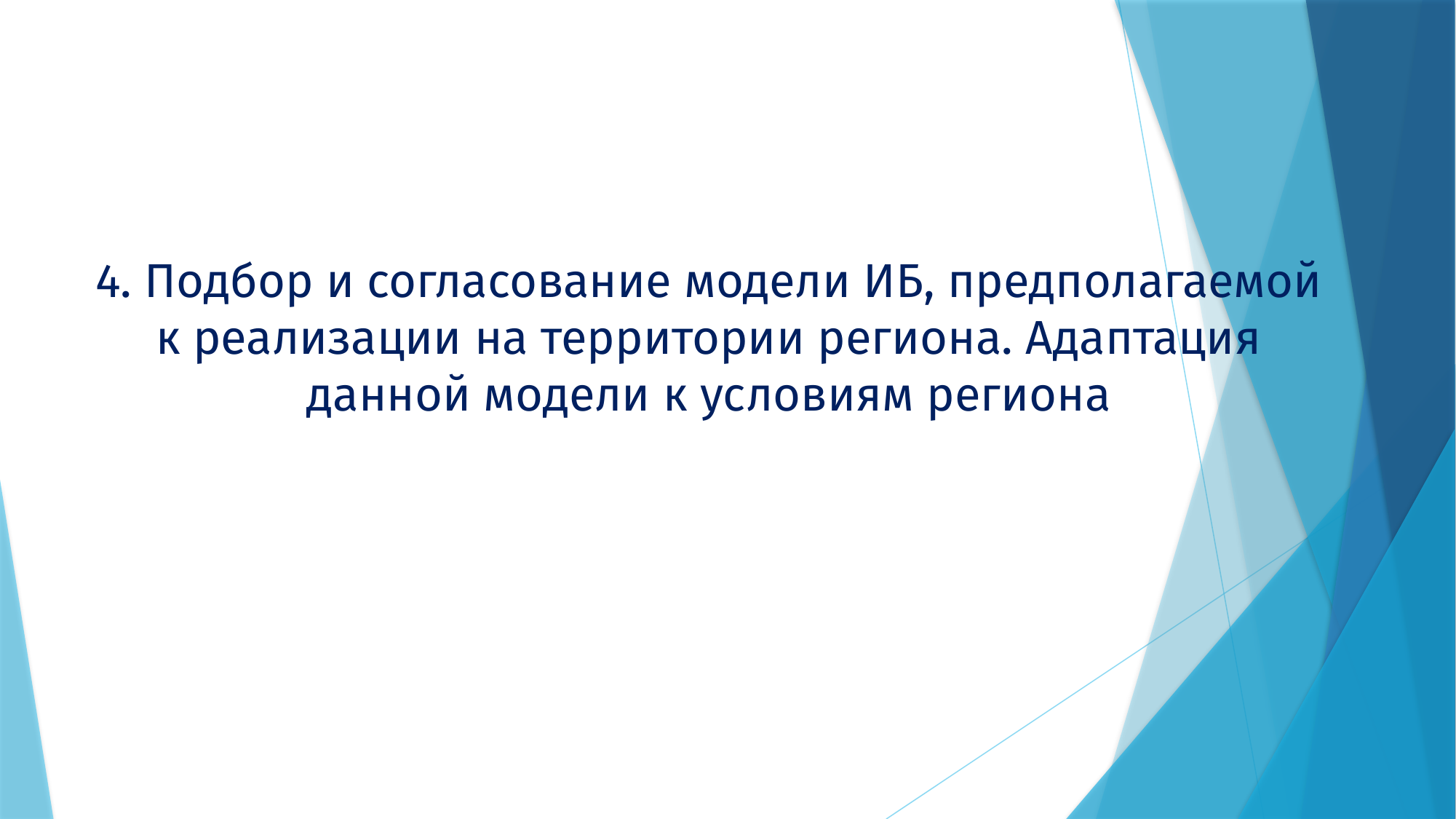

# 4. Подбор и согласование модели ИБ, предполагаемой к реализации на территории региона. Адаптация данной модели к условиям региона